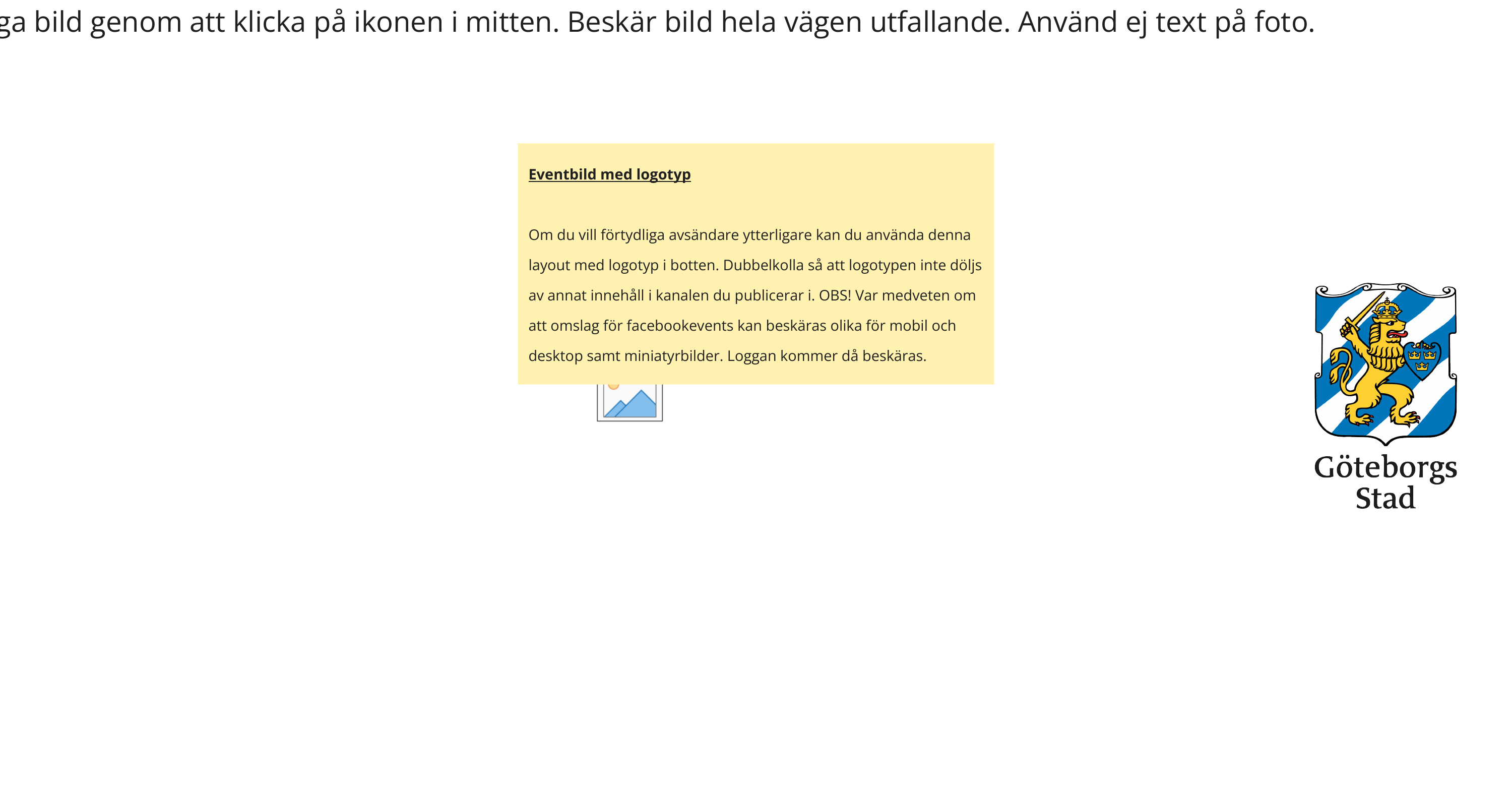

Eventbild med logotyp

Om du vill förtydliga avsändare ytterligare kan du använda denna layout med logotyp i botten. Dubbelkolla så att logotypen inte döljs av annat innehåll i kanalen du publicerar i. OBS! Var medveten om att omslag för facebookevents kan beskäras olika för mobil och desktop samt miniatyrbilder. Loggan kommer då beskäras.